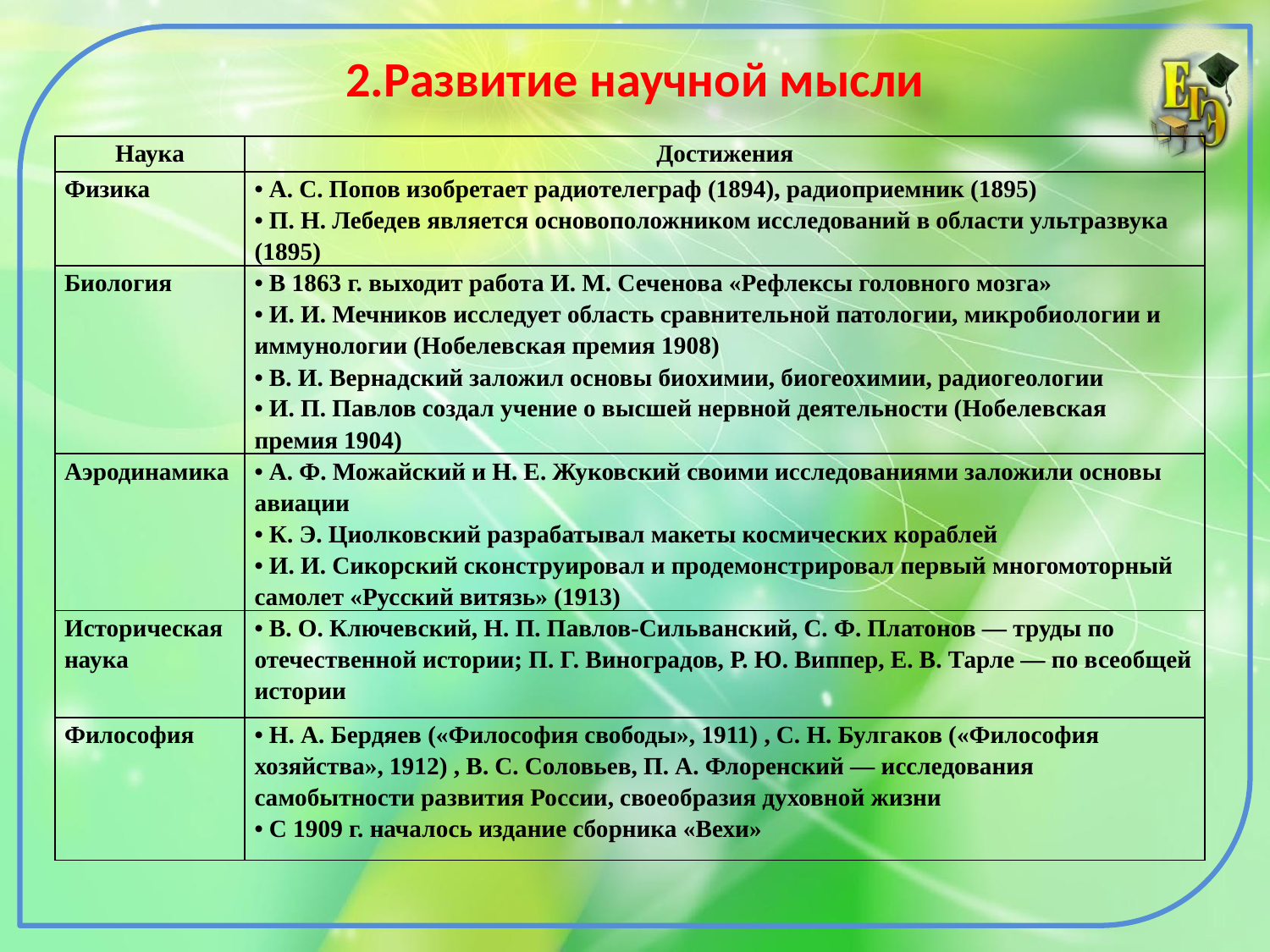

# 2.Развитие научной мысли
| Наука | Достижения |
| --- | --- |
| Физика | • А. С. Попов изобретает радиотелеграф (1894), радиоприемник (1895) • П. Н. Лебедев является основоположником исследований в области ультразвука (1895) |
| Биология | • В 1863 г. выходит работа И. М. Сеченова «Рефлексы головного мозга» • И. И. Мечников исследует область сравнительной патологии, микробиологии и иммунологии (Нобелевская премия 1908) • В. И. Вернадский заложил основы биохимии, биогеохимии, радиогеологии • И. П. Павлов создал учение о высшей нервной деятельности (Нобелевская премия 1904) |
| Аэродинамика | • А. Ф. Можайский и Н. Е. Жуковский своими исследованиями заложили основы авиации • К. Э. Циолковский разрабатывал макеты космических кораблей • И. И. Сикорский сконструировал и продемонстрировал первый многомоторный самолет «Русский витязь» (1913) |
| Историческая наука | • В. О. Ключевский, Н. П. Павлов-Сильванский, С. Ф. Платонов — труды по отечественной истории; П. Г. Виноградов, Р. Ю. Виппер, Е. В. Тарле — по всеобщей истории |
| Философия | • Н. А. Бердяев («Философия свободы», 1911) , С. Н. Булгаков («Философия хозяйства», 1912) , В. С. Соловьев, П. А. Флоренский — исследования самобытности развития России, своеобразия духовной жизни • С 1909 г. началось издание сборника «Вехи» |